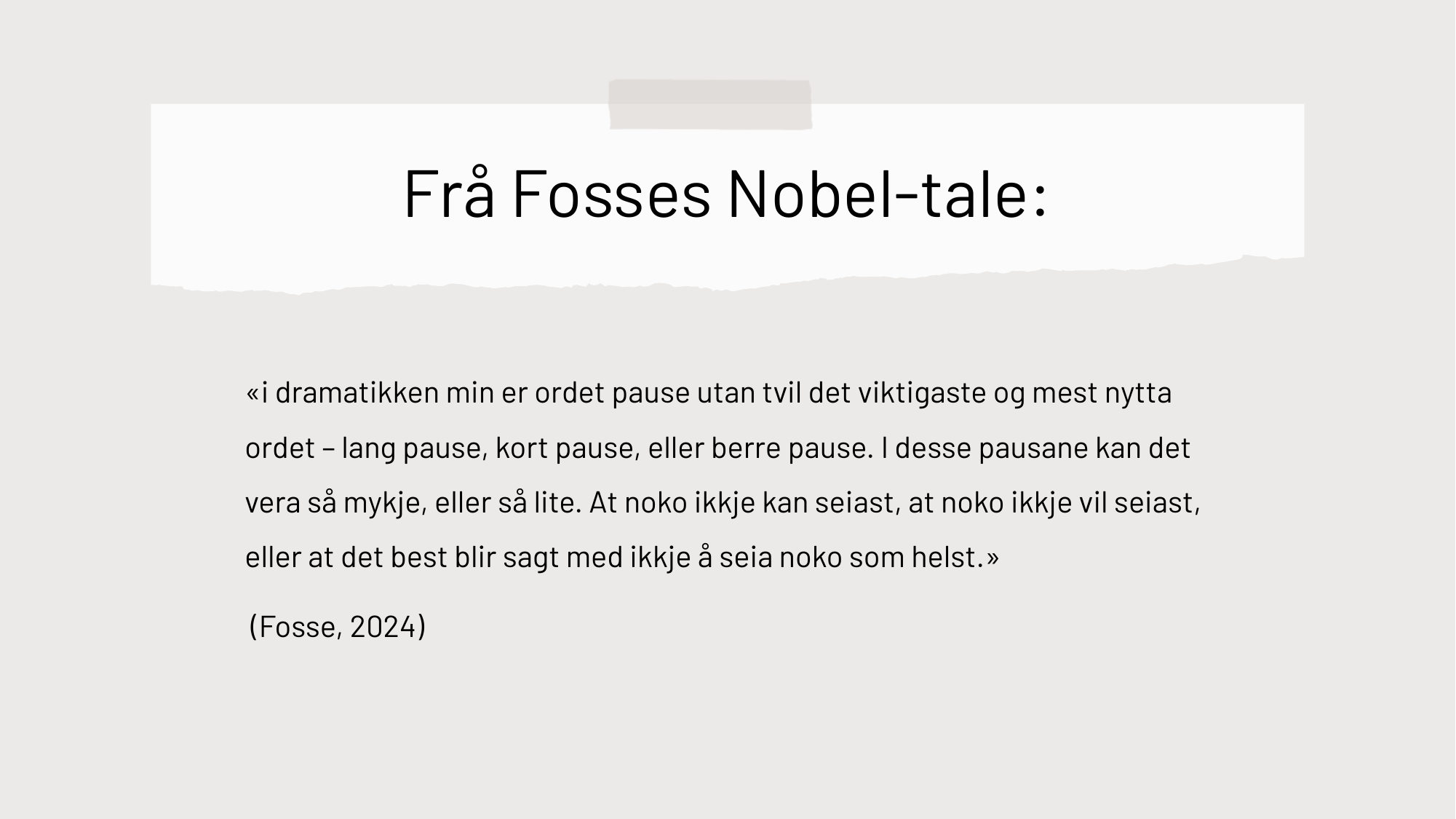

# Frå Fosses Nobel-tale:
«i dramatikken min er ordet pause utan tvil det viktigaste og mest nytta ordet – lang pause, kort pause, eller berre pause. I desse pausane kan det vera så mykje, eller så lite. At noko ikkje kan seiast, at noko ikkje vil seiast, eller at det best blir sagt med ikkje å seia noko som helst.»
 (Fosse, 2024)